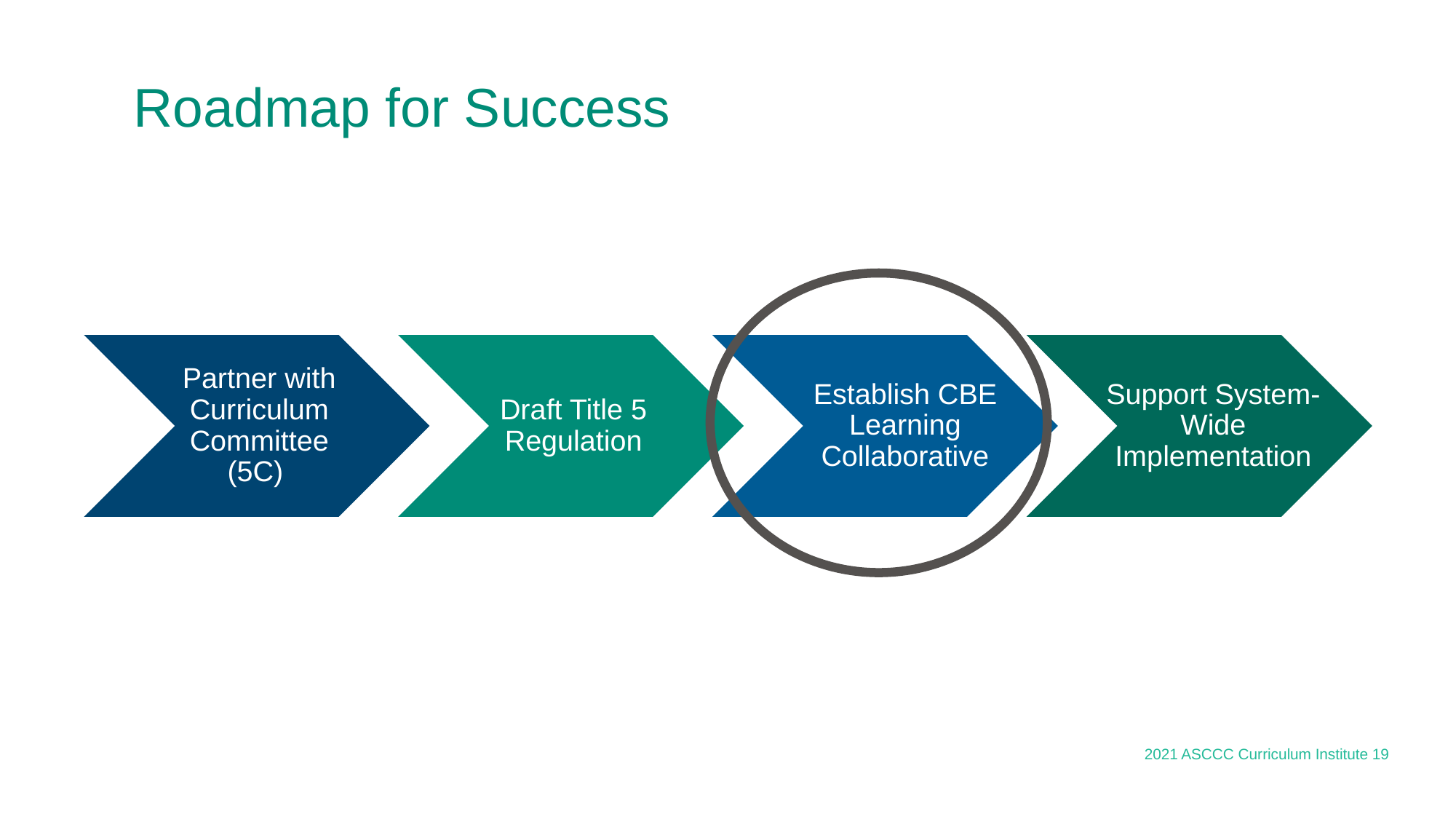

# Roadmap for Success

Establish CBE Learning Collaborative

Partner with Curriculum Committee (5C)

Draft Title 5 Regulation

Support System-Wide Implementation
2021 ASCCC Curriculum Institute 19